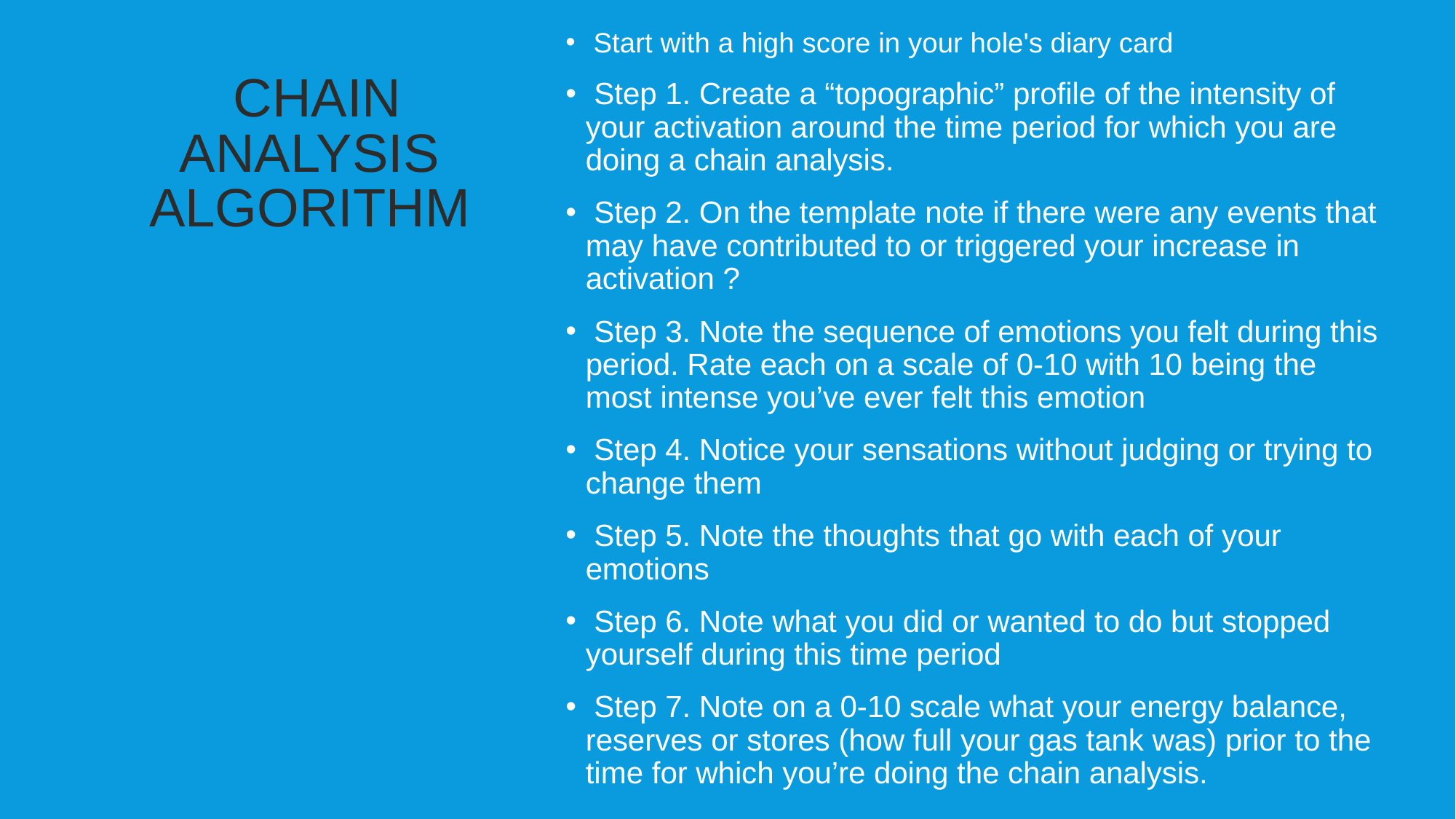

Start with a high score in your hole's diary card
 Step 1. Create a “topographic” profile of the intensity of your activation around the time period for which you are doing a chain analysis.
 Step 2. On the template note if there were any events that may have contributed to or triggered your increase in activation ?
 Step 3. Note the sequence of emotions you felt during this period. Rate each on a scale of 0-10 with 10 being the most intense you’ve ever felt this emotion
 Step 4. Notice your sensations without judging or trying to change them
 Step 5. Note the thoughts that go with each of your emotions
 Step 6. Note what you did or wanted to do but stopped yourself during this time period
 Step 7. Note on a 0-10 scale what your energy balance, reserves or stores (how full your gas tank was) prior to the time for which you’re doing the chain analysis.
 chain analysis
algorithm